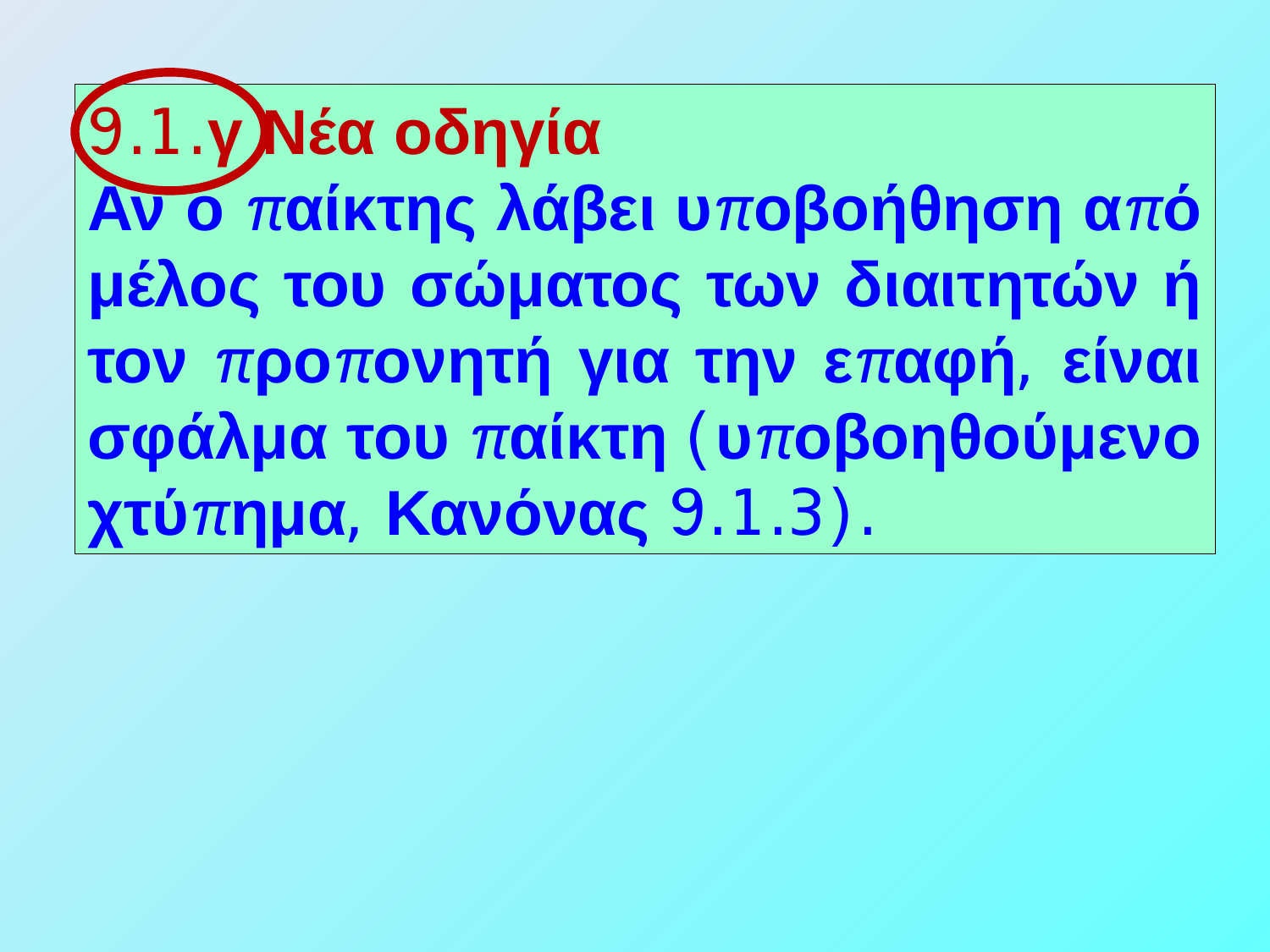

9.1.γ Νέα οδηγία
Αν ο παίκτης λάβει υποβοήθηση από μέλος του σώματος των διαιτητών ή τον προπονητή για την επαφή, είναι σφάλμα του παίκτη (υποβοηθούμενο χτύπημα, Κανόνας 9.1.3).